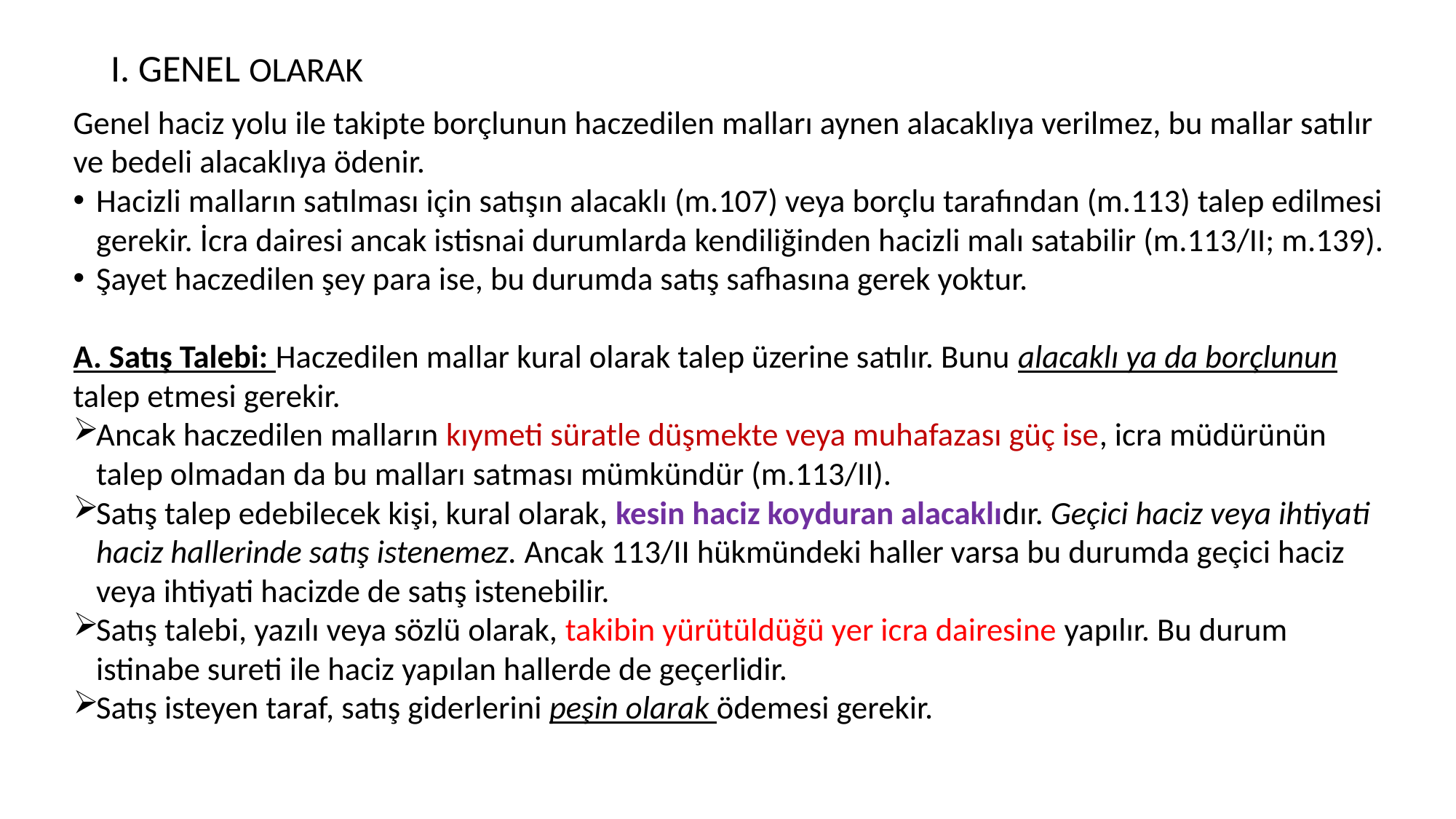

# I. GENEL OLARAK
Genel haciz yolu ile takipte borçlunun haczedilen malları aynen alacaklıya verilmez, bu mallar satılır ve bedeli alacaklıya ödenir.
Hacizli malların satılması için satışın alacaklı (m.107) veya borçlu tarafından (m.113) talep edilmesi gerekir. İcra dairesi ancak istisnai durumlarda kendiliğinden hacizli malı satabilir (m.113/II; m.139).
Şayet haczedilen şey para ise, bu durumda satış safhasına gerek yoktur.

A. Satış Talebi: Haczedilen mallar kural olarak talep üzerine satılır. Bunu alacaklı ya da borçlunun talep etmesi gerekir.
Ancak haczedilen malların kıymeti süratle düşmekte veya muhafazası güç ise, icra müdürünün talep olmadan da bu malları satması mümkündür (m.113/II).
Satış talep edebilecek kişi, kural olarak, kesin haciz koyduran alacaklıdır. Geçici haciz veya ihtiyati haciz hallerinde satış istenemez. Ancak 113/II hükmündeki haller varsa bu durumda geçici haciz veya ihtiyati hacizde de satış istenebilir.
Satış talebi, yazılı veya sözlü olarak, takibin yürütüldüğü yer icra dairesine yapılır. Bu durum istinabe sureti ile haciz yapılan hallerde de geçerlidir.
Satış isteyen taraf, satış giderlerini peşin olarak ödemesi gerekir.